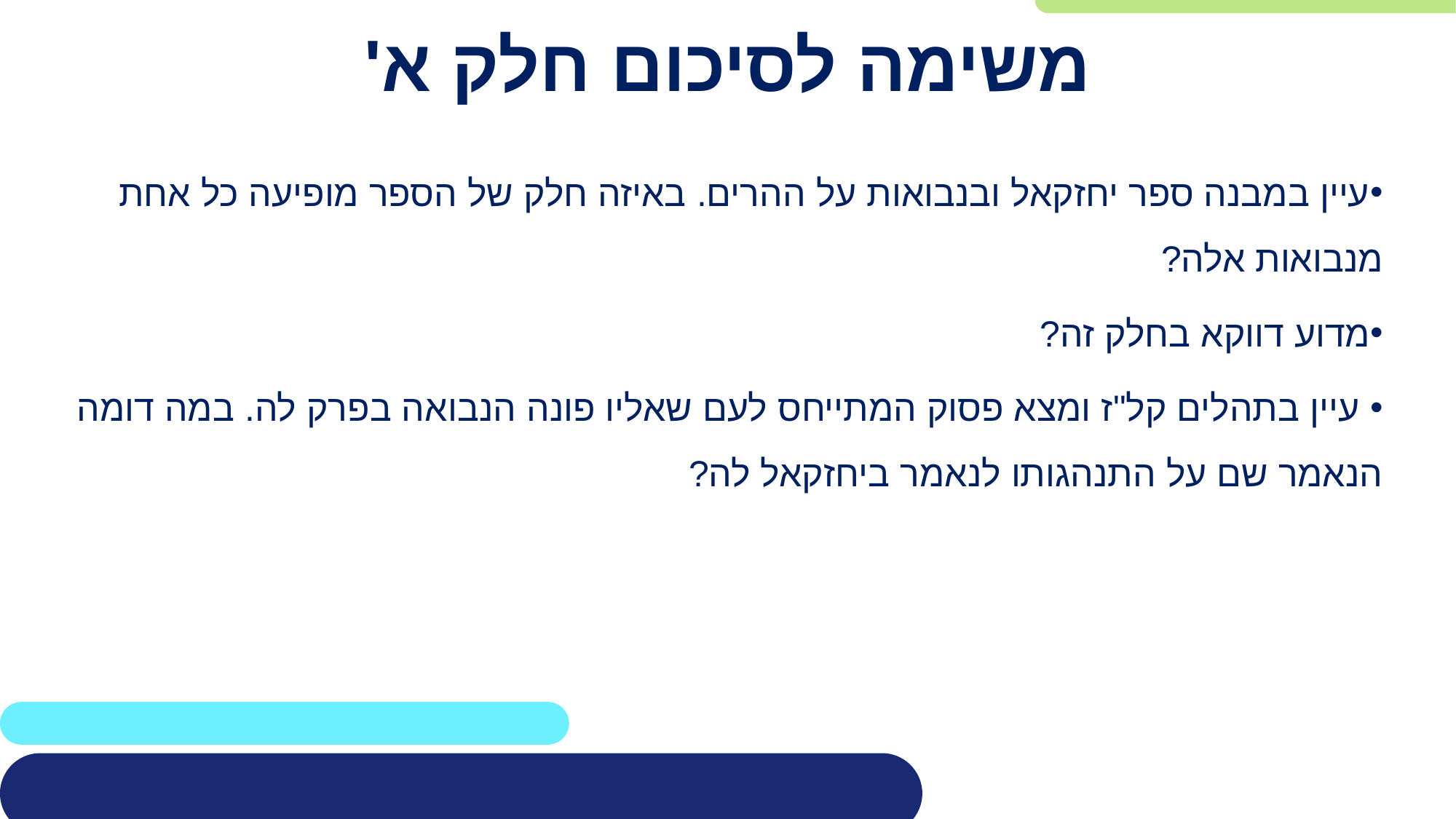

# משימה לסיכום חלק א'
עיין במבנה ספר יחזקאל ובנבואות על ההרים. באיזה חלק של הספר מופיעה כל אחת מנבואות אלה?
מדוע דווקא בחלק זה?
 עיין בתהלים קל"ז ומצא פסוק המתייחס לעם שאליו פונה הנבואה בפרק לה. במה דומה הנאמר שם על התנהגותו לנאמר ביחזקאל לה?